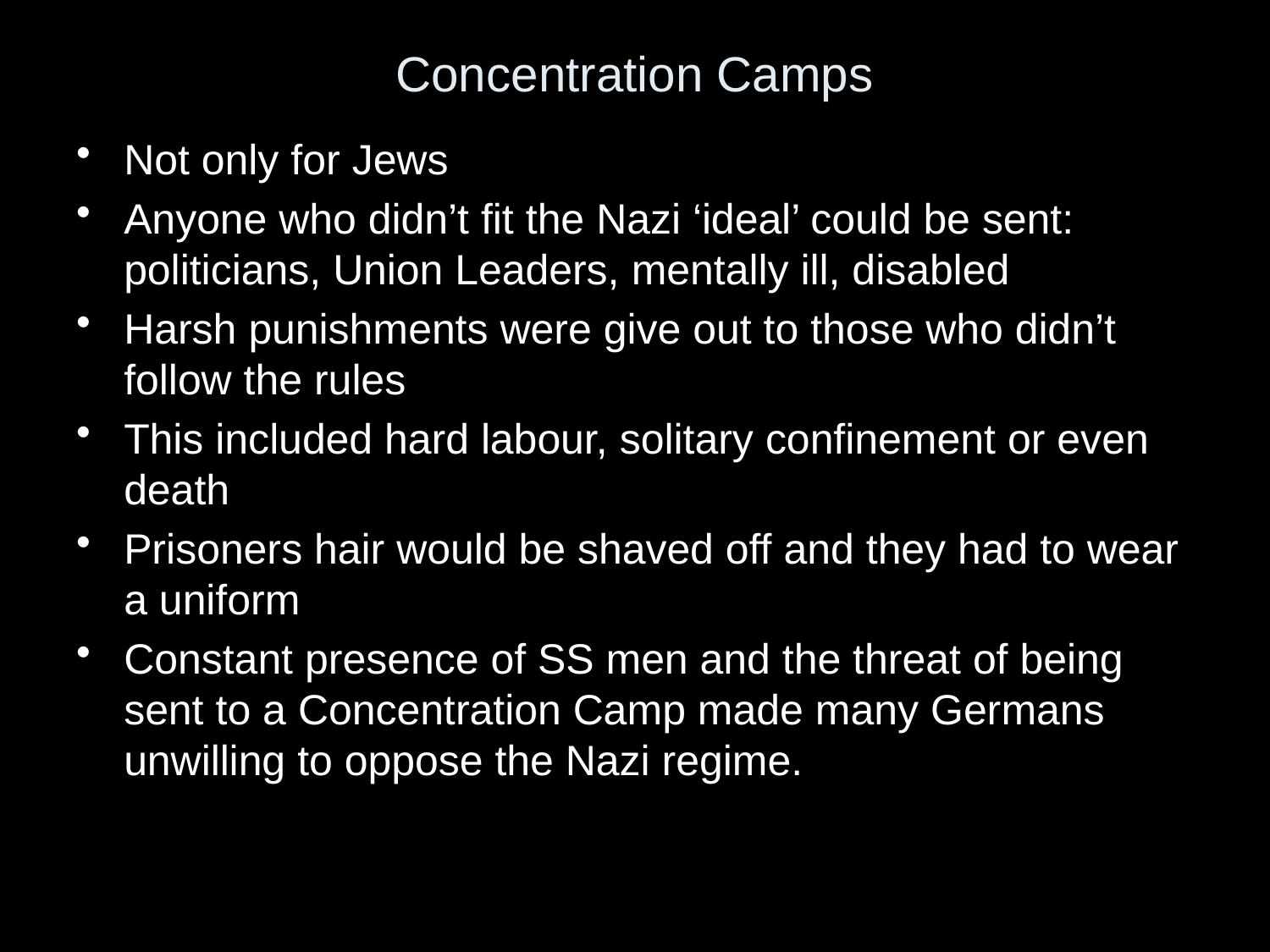

# Concentration Camps
Not only for Jews
Anyone who didn’t fit the Nazi ‘ideal’ could be sent: politicians, Union Leaders, mentally ill, disabled
Harsh punishments were give out to those who didn’t follow the rules
This included hard labour, solitary confinement or even death
Prisoners hair would be shaved off and they had to wear a uniform
Constant presence of SS men and the threat of being sent to a Concentration Camp made many Germans unwilling to oppose the Nazi regime.